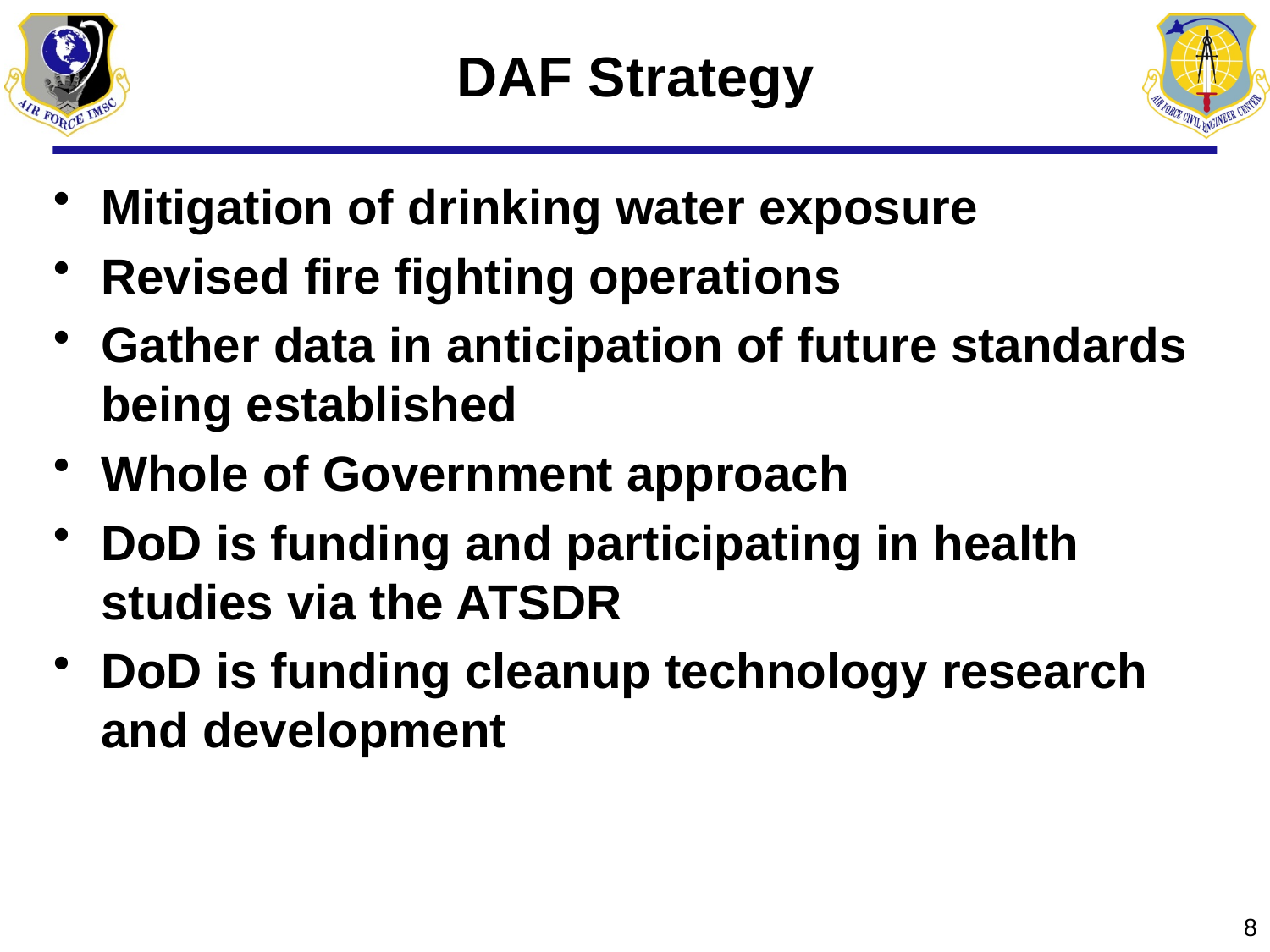

# DAF Strategy
Mitigation of drinking water exposure
Revised fire fighting operations
Gather data in anticipation of future standards being established
Whole of Government approach
DoD is funding and participating in health studies via the ATSDR
DoD is funding cleanup technology research and development

8